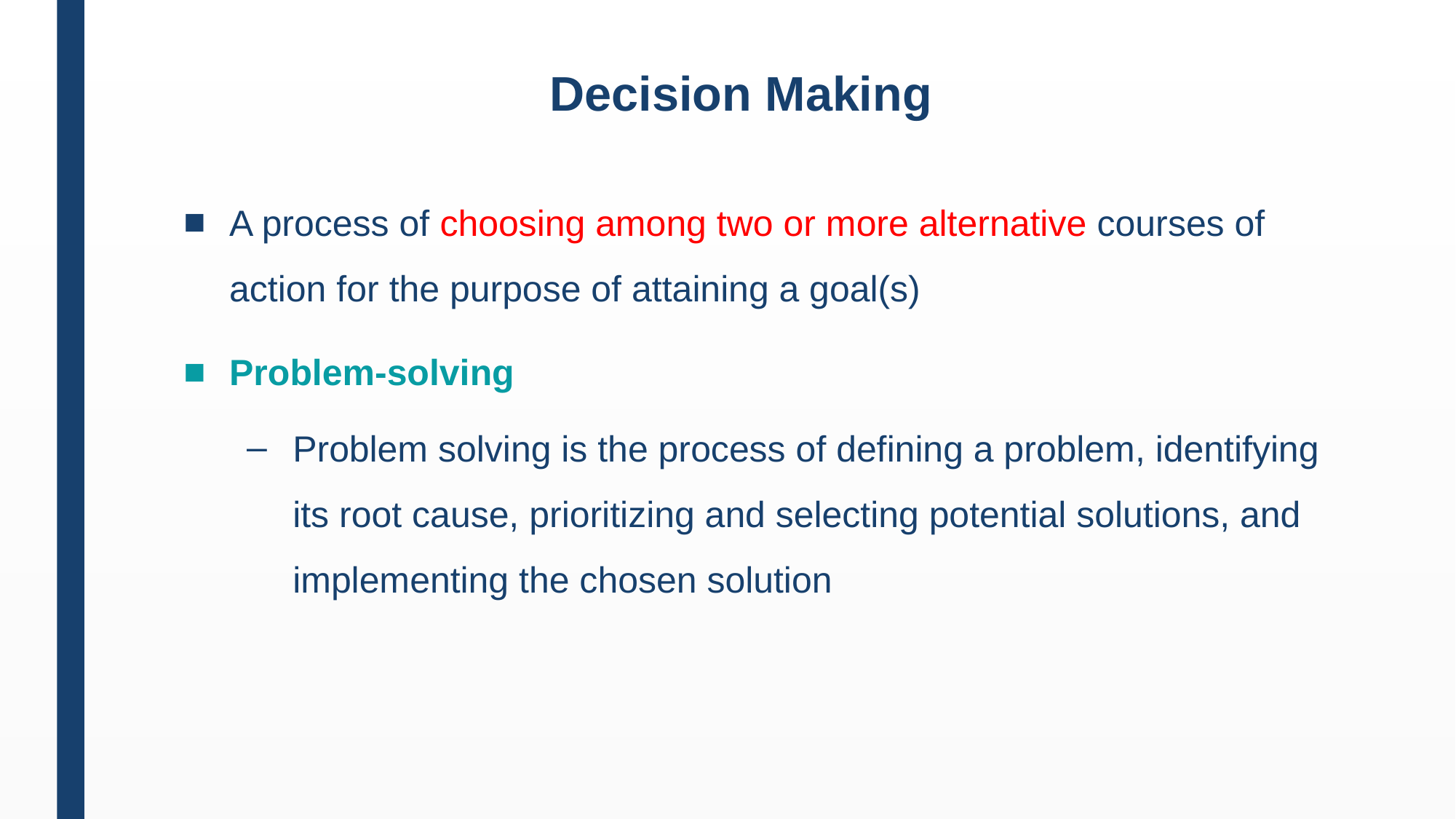

# Decision Making
A process of choosing among two or more alternative courses of action for the purpose of attaining a goal(s)
Problem-solving
Problem solving is the process of defining a problem, identifying its root cause, prioritizing and selecting potential solutions, and implementing the chosen solution